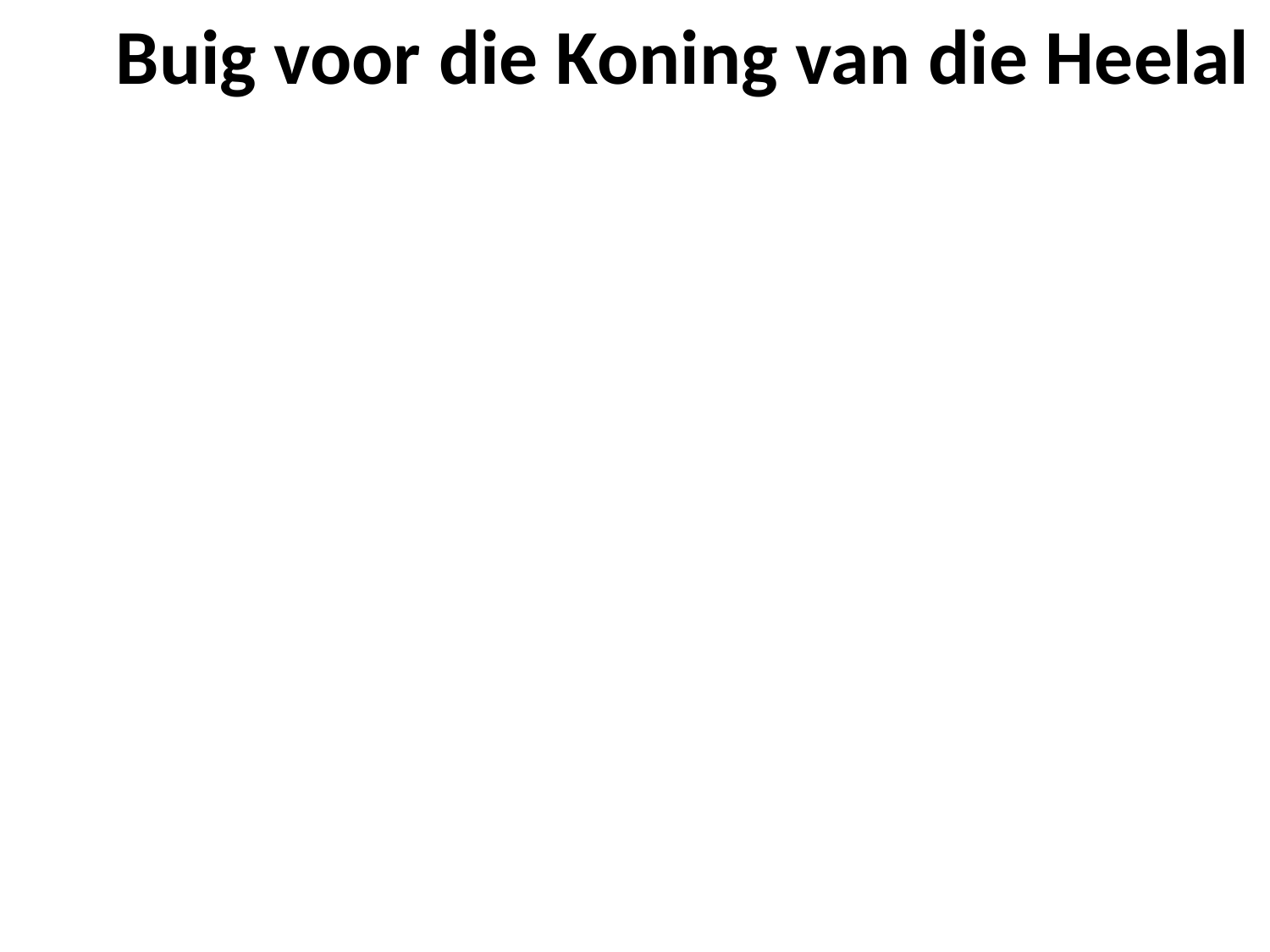

# Buig voor die Koning van die Heelal